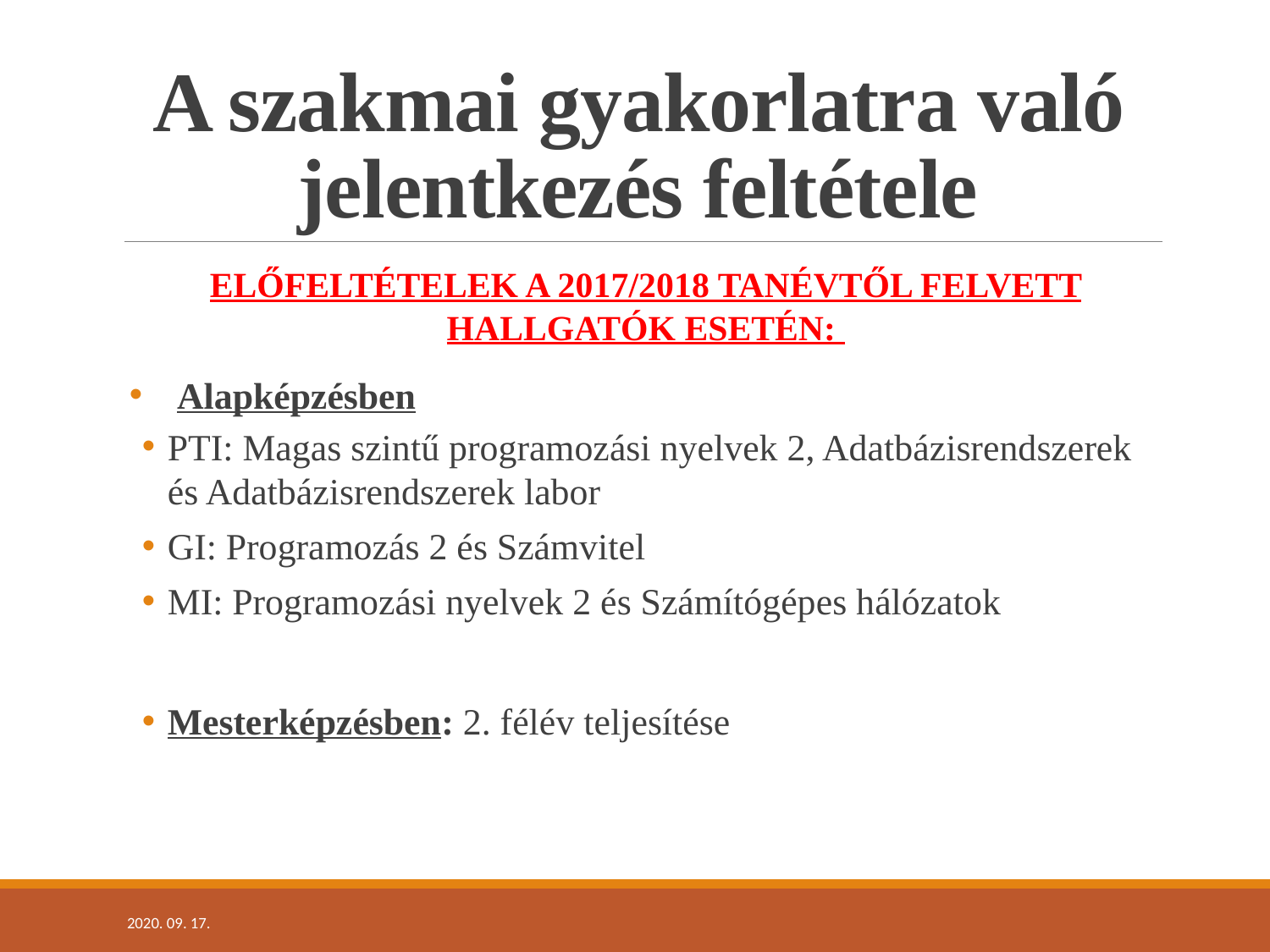

# A szakmai gyakorlatra való jelentkezés feltétele
ELŐFELTÉTELEK A 2017/2018 TANÉVTŐL FELVETT HALLGATÓK ESETÉN:
Alapképzésben
PTI: Magas szintű programozási nyelvek 2, Adatbázisrendszerek és Adatbázisrendszerek labor
GI: Programozás 2 és Számvitel
MI: Programozási nyelvek 2 és Számítógépes hálózatok

Mesterképzésben: 2. félév teljesítése

2020. 09. 17.